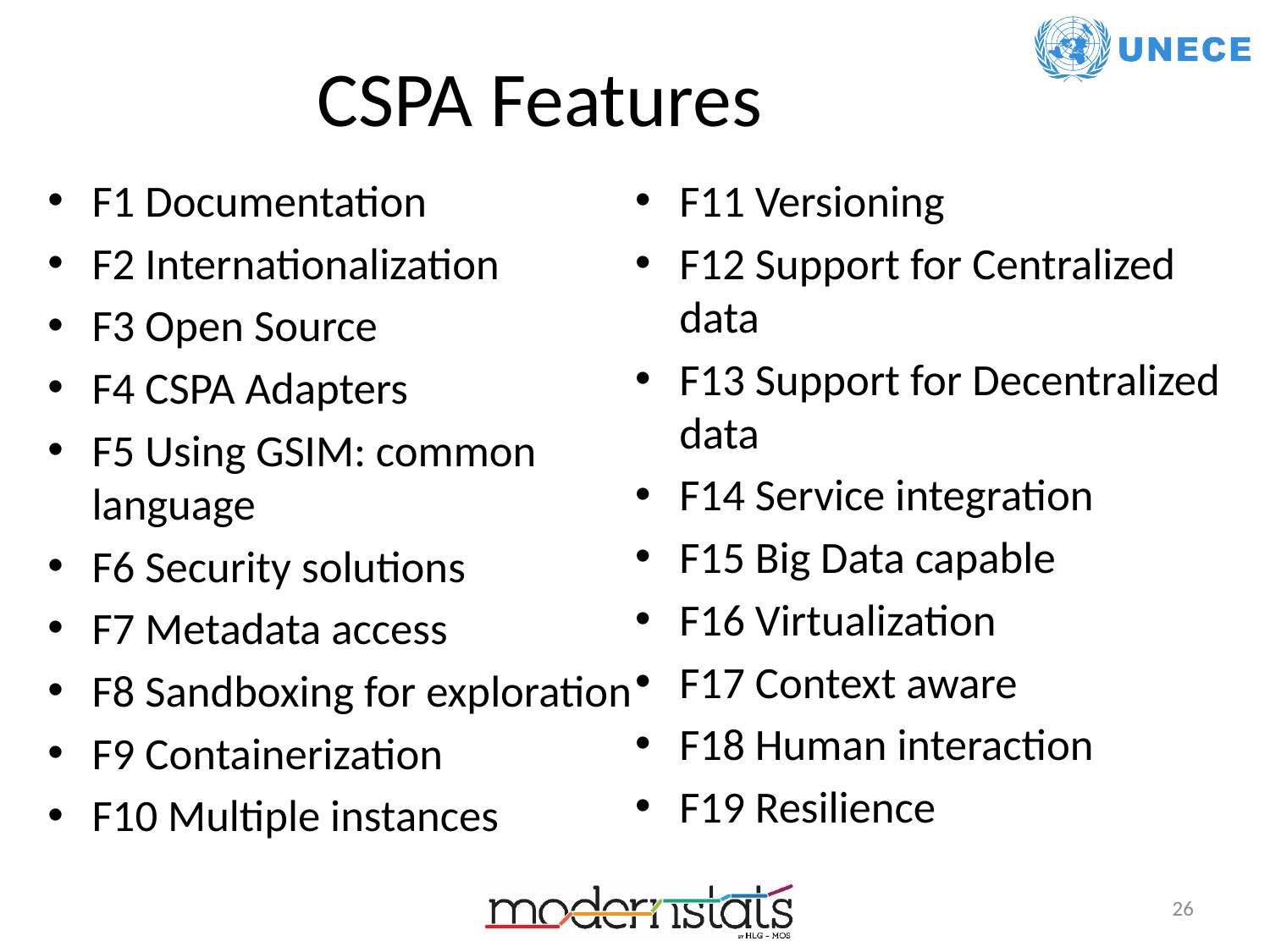

26
# CSPA Features
F1 Documentation
F2 Internationalization
F3 Open Source
F4 CSPA Adapters
F5 Using GSIM: common language
F6 Security solutions
F7 Metadata access
F8 Sandboxing for exploration
F9 Containerization
F10 Multiple instances
F11 Versioning
F12 Support for Centralized data
F13 Support for Decentralized data
F14 Service integration
F15 Big Data capable
F16 Virtualization
F17 Context aware
F18 Human interaction
F19 Resilience